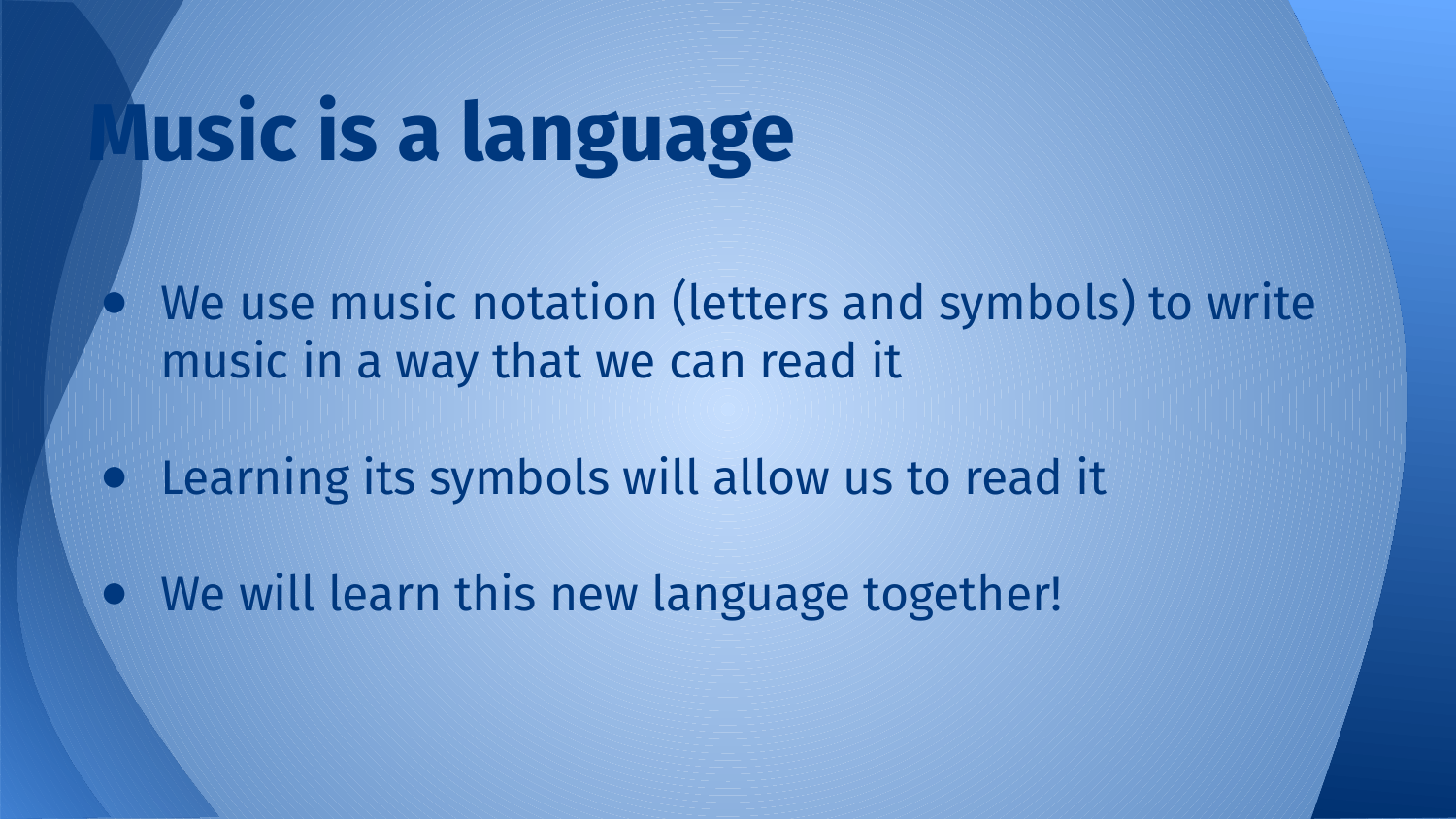

# Music is a language

We use music notation (letters and symbols) to write music in a way that we can read it

Learning its symbols will allow us to read it

We will learn this new language together!